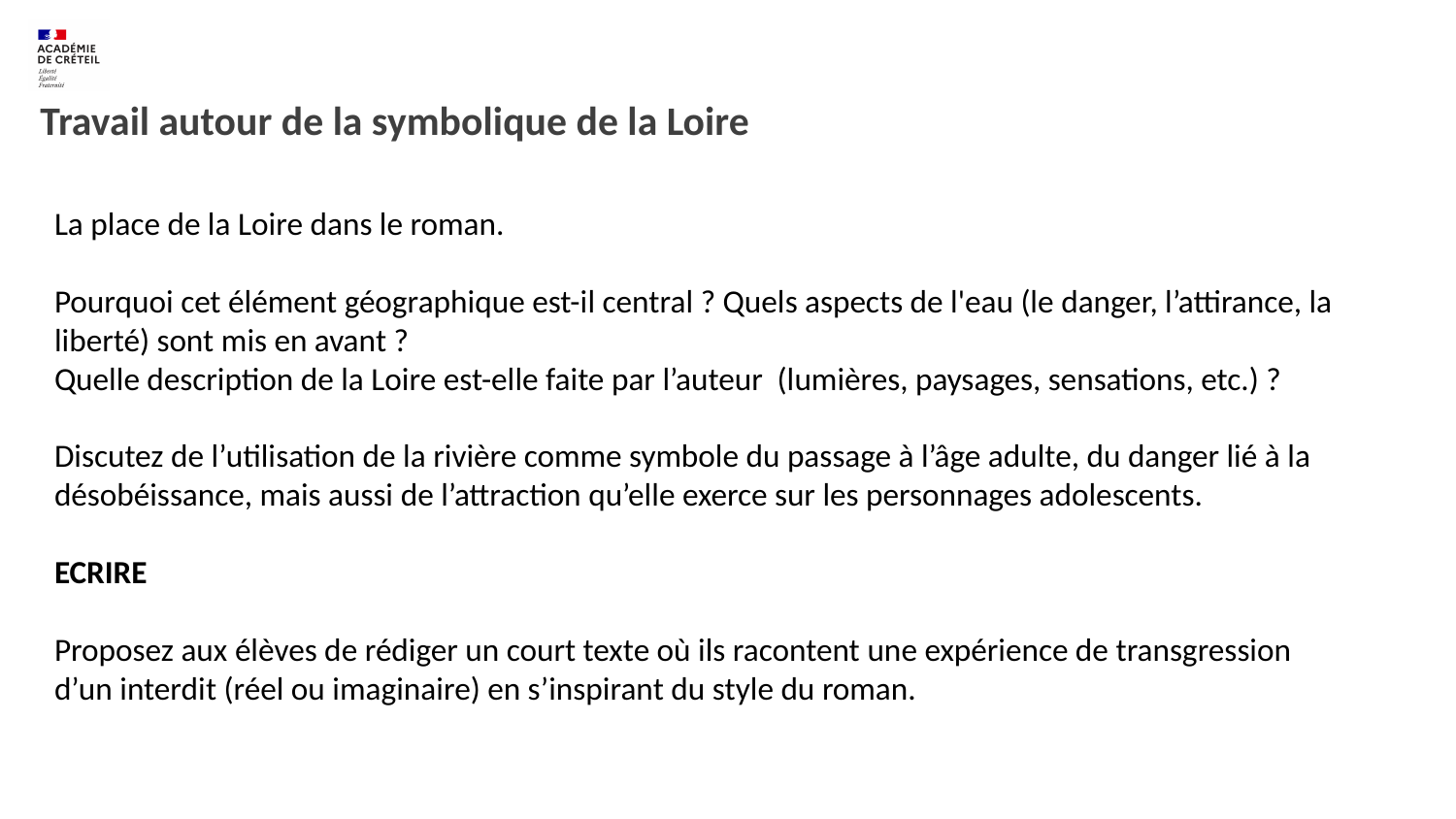

# Travail autour de la symbolique de la Loire
La place de la Loire dans le roman.

Pourquoi cet élément géographique est-il central ? Quels aspects de l'eau (le danger, l’attirance, la liberté) sont mis en avant ?
Quelle description de la Loire est-elle faite par l’auteur  (lumières, paysages, sensations, etc.) ?

Discutez de l’utilisation de la rivière comme symbole du passage à l’âge adulte, du danger lié à la désobéissance, mais aussi de l’attraction qu’elle exerce sur les personnages adolescents.

ECRIRE

Proposez aux élèves de rédiger un court texte où ils racontent une expérience de transgression d’un interdit (réel ou imaginaire) en s’inspirant du style du roman.